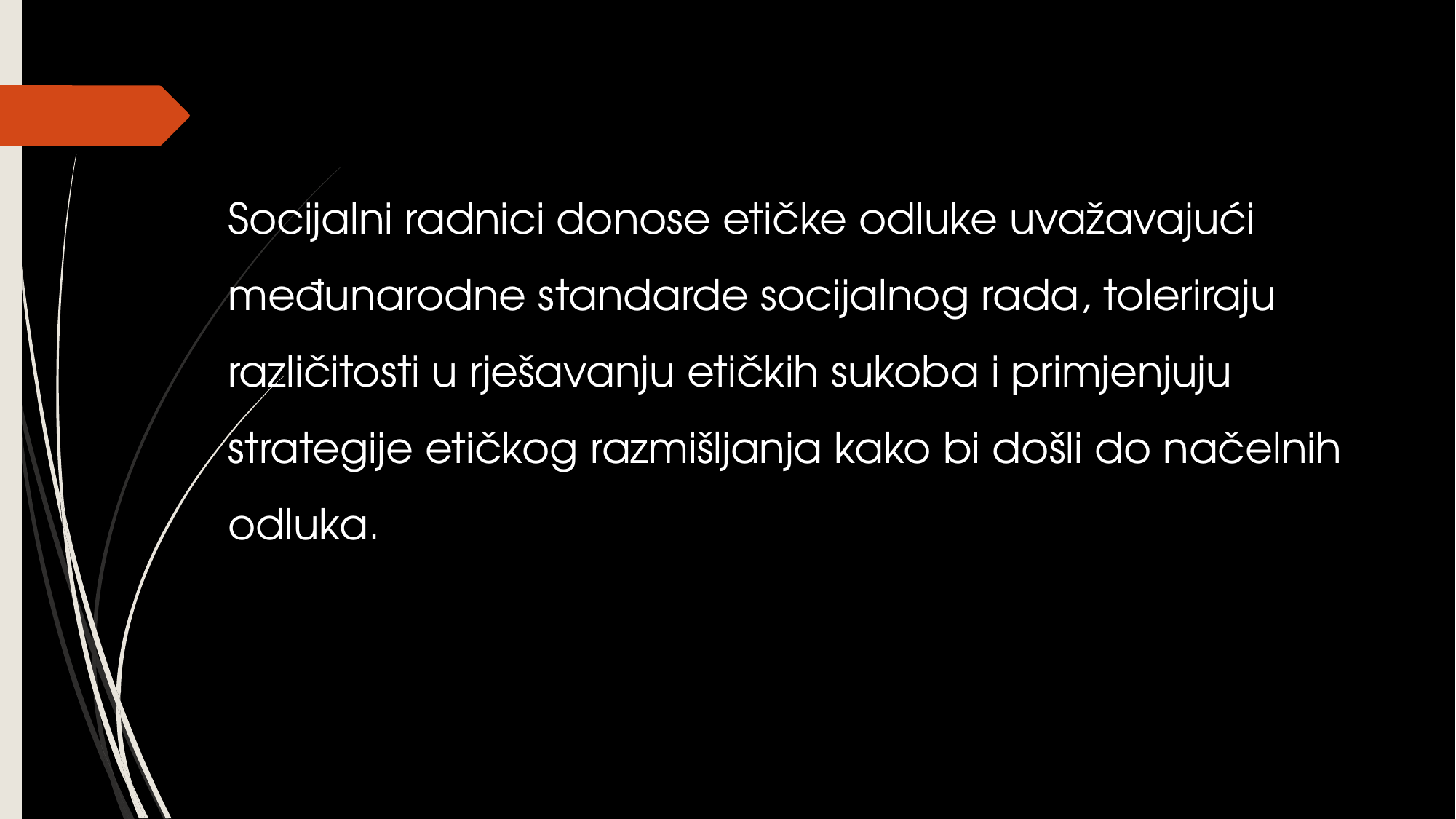

Socijalni radnici donose etičke odluke uvažavajući međunarodne standarde socijalnog rada, toleriraju različitosti u rješavanju etičkih sukoba i primjenjuju strategije etičkog razmišljanja kako bi došli do načelnih odluka.